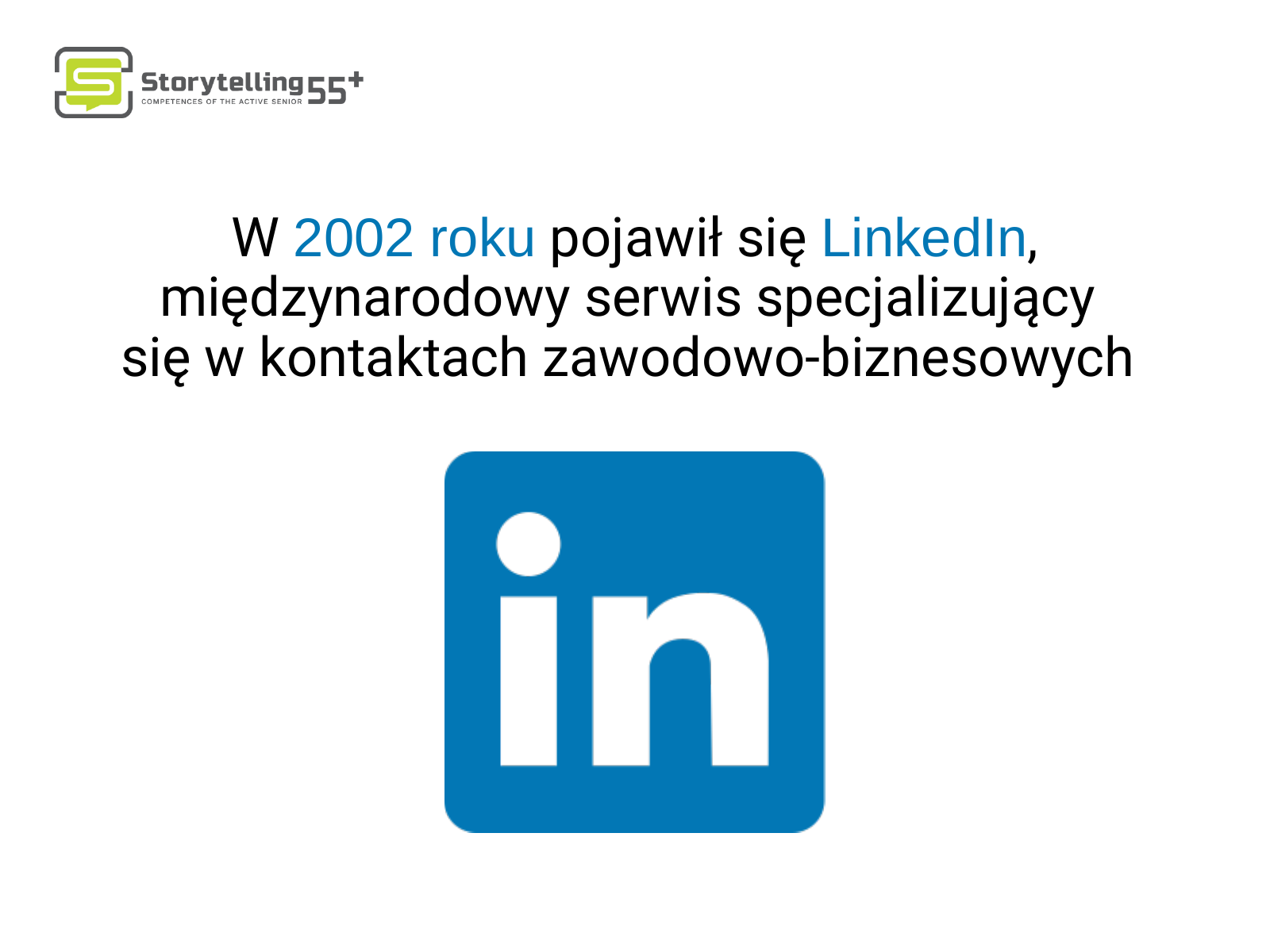

W 2002 roku pojawił się LinkedIn, międzynarodowy serwis specjalizujący
się w kontaktach zawodowo-biznesowych